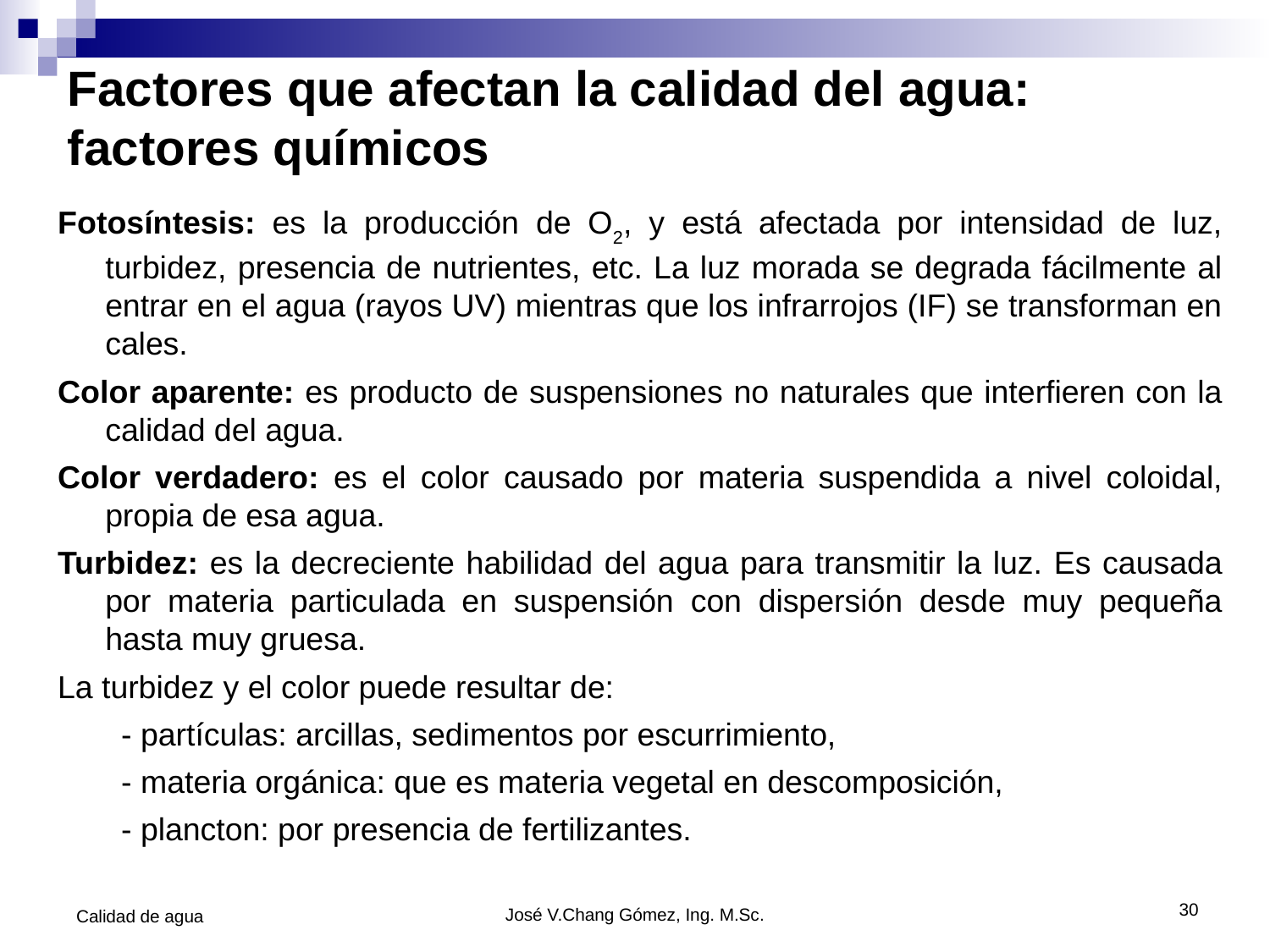

# Factores que afectan la calidad del agua: factores químicos
Fotosíntesis: es la producción de O2, y está afectada por intensidad de luz, turbidez, presencia de nutrientes, etc. La luz morada se degrada fácilmente al entrar en el agua (rayos UV) mientras que los infrarrojos (IF) se transforman en cales.
Color aparente: es producto de suspensiones no naturales que interfieren con la calidad del agua.
Color verdadero: es el color causado por materia suspendida a nivel coloidal, propia de esa agua.
Turbidez: es la decreciente habilidad del agua para transmitir la luz. Es causada por materia particulada en suspensión con dispersión desde muy pequeña hasta muy gruesa.
La turbidez y el color puede resultar de:
- partículas: arcillas, sedimentos por escurrimiento,
- materia orgánica: que es materia vegetal en descomposición,
- plancton: por presencia de fertilizantes.

30
Calidad de agua
José V.Chang Gómez, Ing. M.Sc.